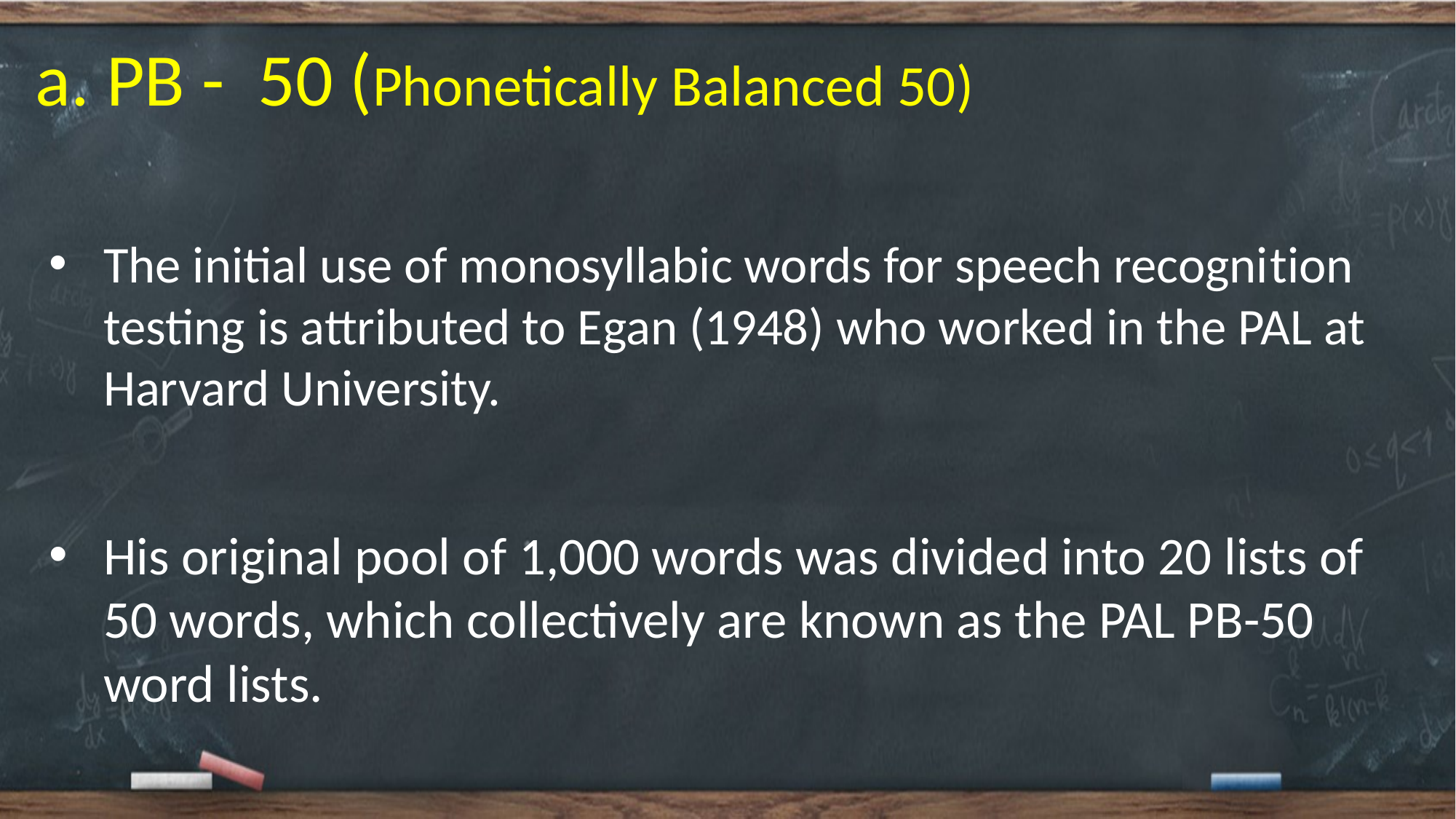

a. PB -  50 (Phonetically Balanced 50)
The initial use of monosyllabic words for speech recognition testing is attributed to Egan (1948) who worked in the PAL at Harvard University.
His original pool of 1,000 words was divided into 20 lists of 50 words, which collectively are known as the PAL PB-50 word lists.